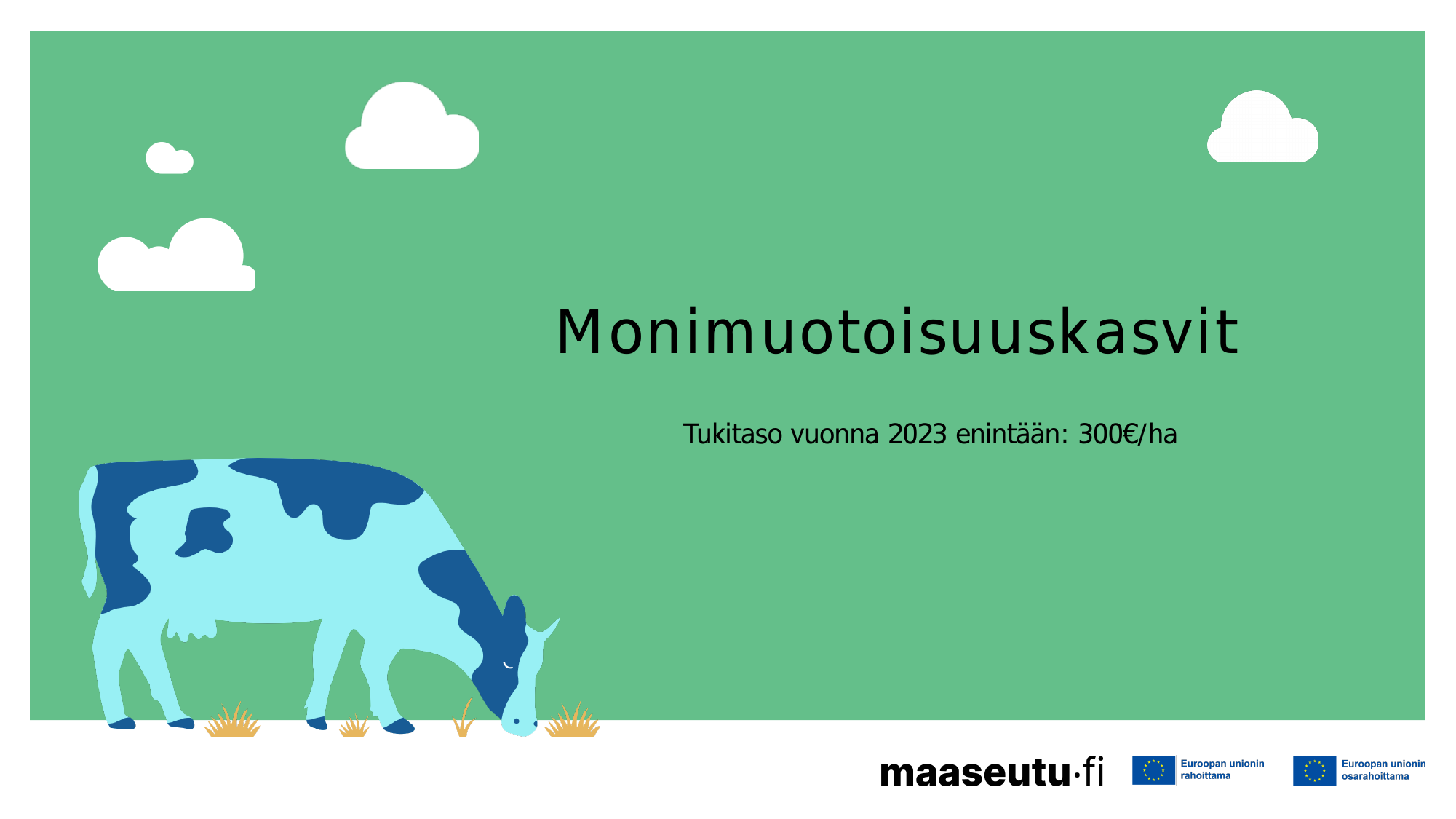

# Monimuotoisuuskasvit
Tukitaso vuonna 2023 enintään: 300€/ha